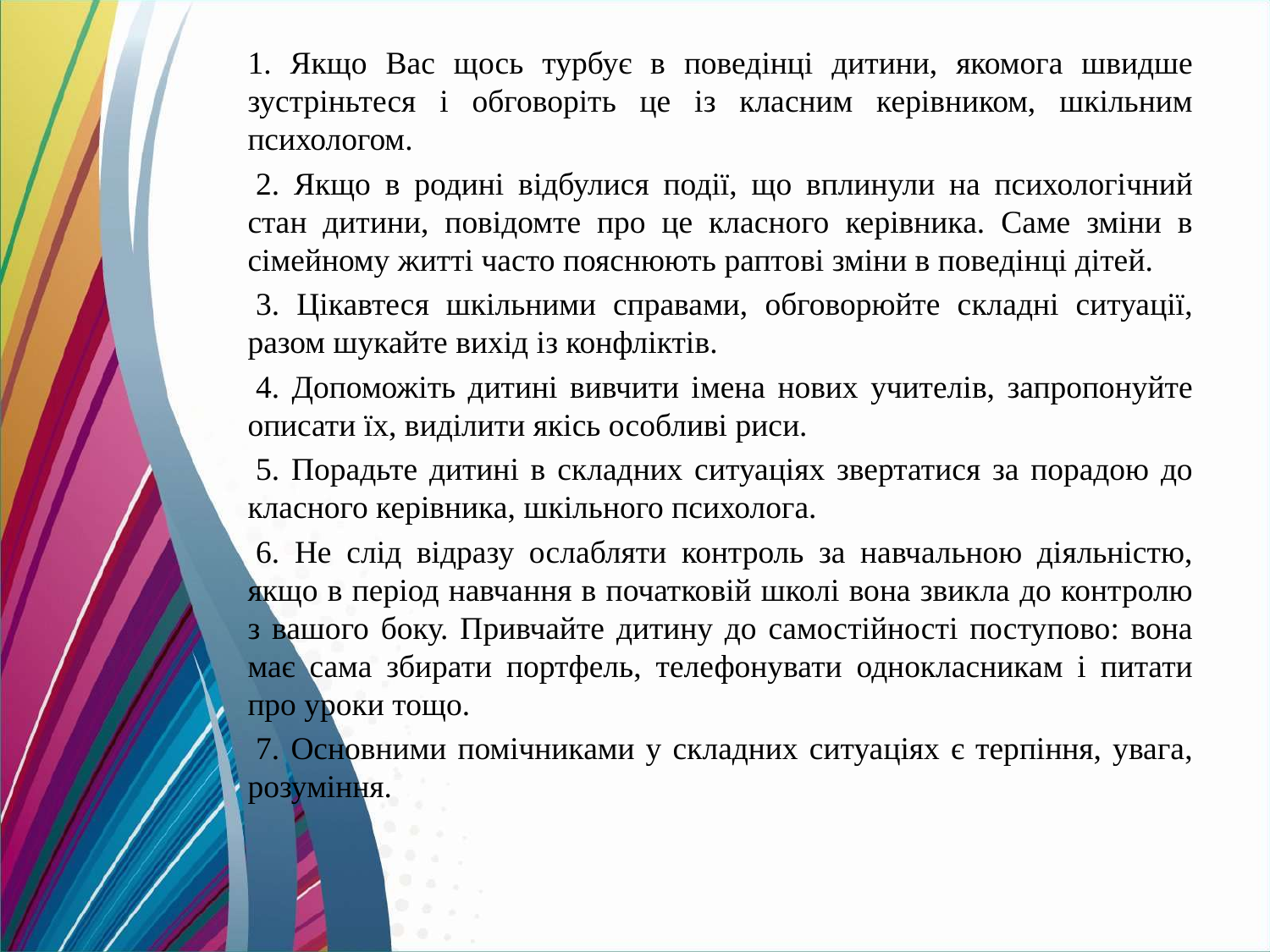

1. Якщо Вас щось турбує в поведінці дитини, якомога швидше зустріньтеся і обговоріть це із класним керівником, шкільним психологом.
 2. Якщо в родині відбулися події, що вплинули на психологічний стан дитини, повідомте про це класного керівника. Саме зміни в сімейному житті часто пояснюють раптові зміни в поведінці дітей.
 3. Цікавтеся шкільними справами, обговорюйте складні ситуації, разом шукайте вихід із конфліктів.
 4. Допоможіть дитині вивчити імена нових учителів, запропонуйте описати їх, виділити якісь особливі риси.
 5. Порадьте дитині в складних ситуаціях звертатися за порадою до класного керівника, шкільного психолога.
 6. Не слід відразу ослабляти контроль за навчальною діяльністю, якщо в період навчання в початковій школі вона звикла до контролю з вашого боку. Привчайте дитину до самостійності поступово: вона має сама збирати портфель, телефонувати однокласникам і питати про уроки тощо.
 7. Основними помічниками у складних ситуаціях є терпіння, увага, розуміння.